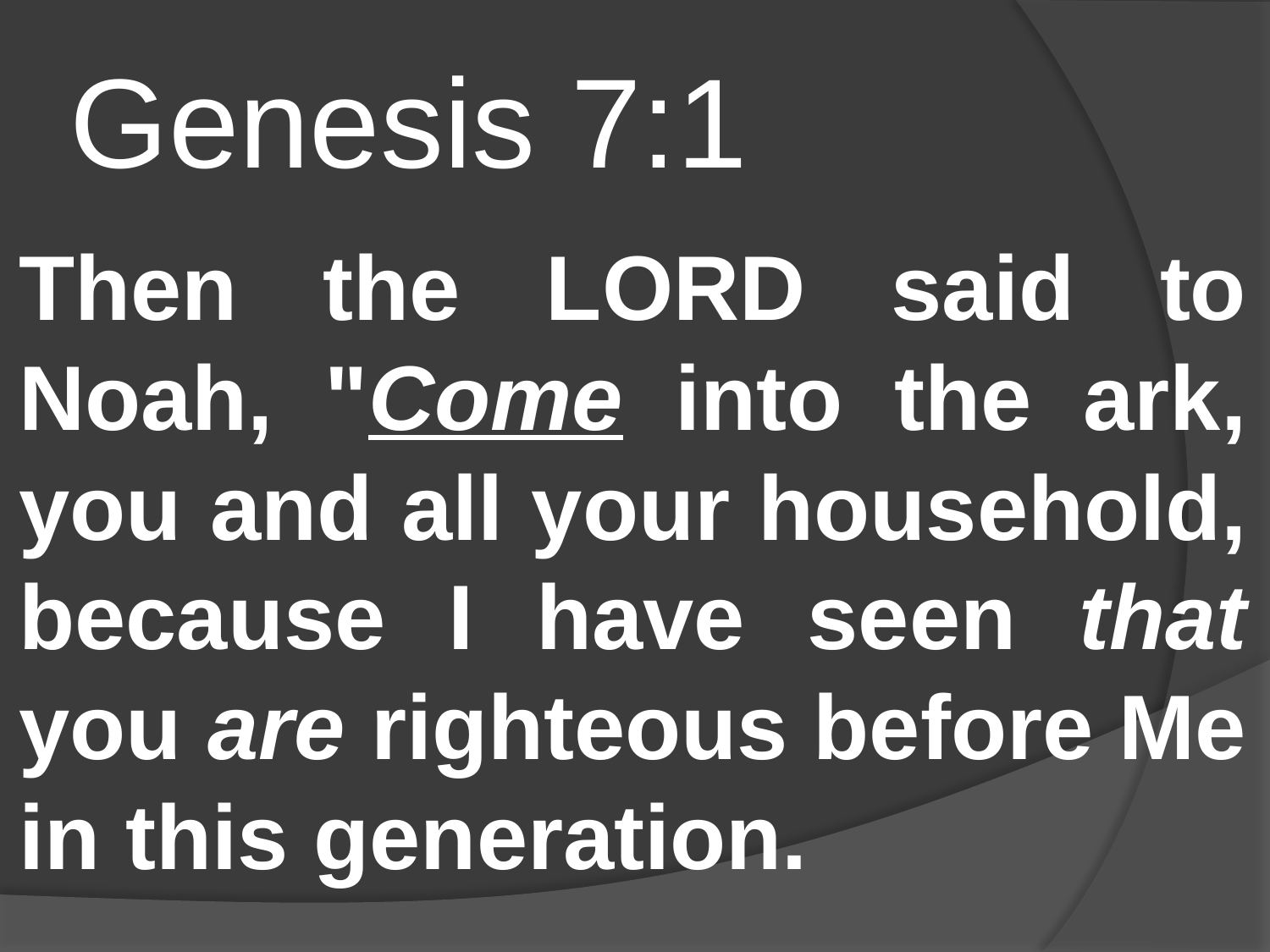

# Genesis 7:1
Then the LORD said to Noah, "Come into the ark, you and all your household, because I have seen that you are righteous before Me in this generation.